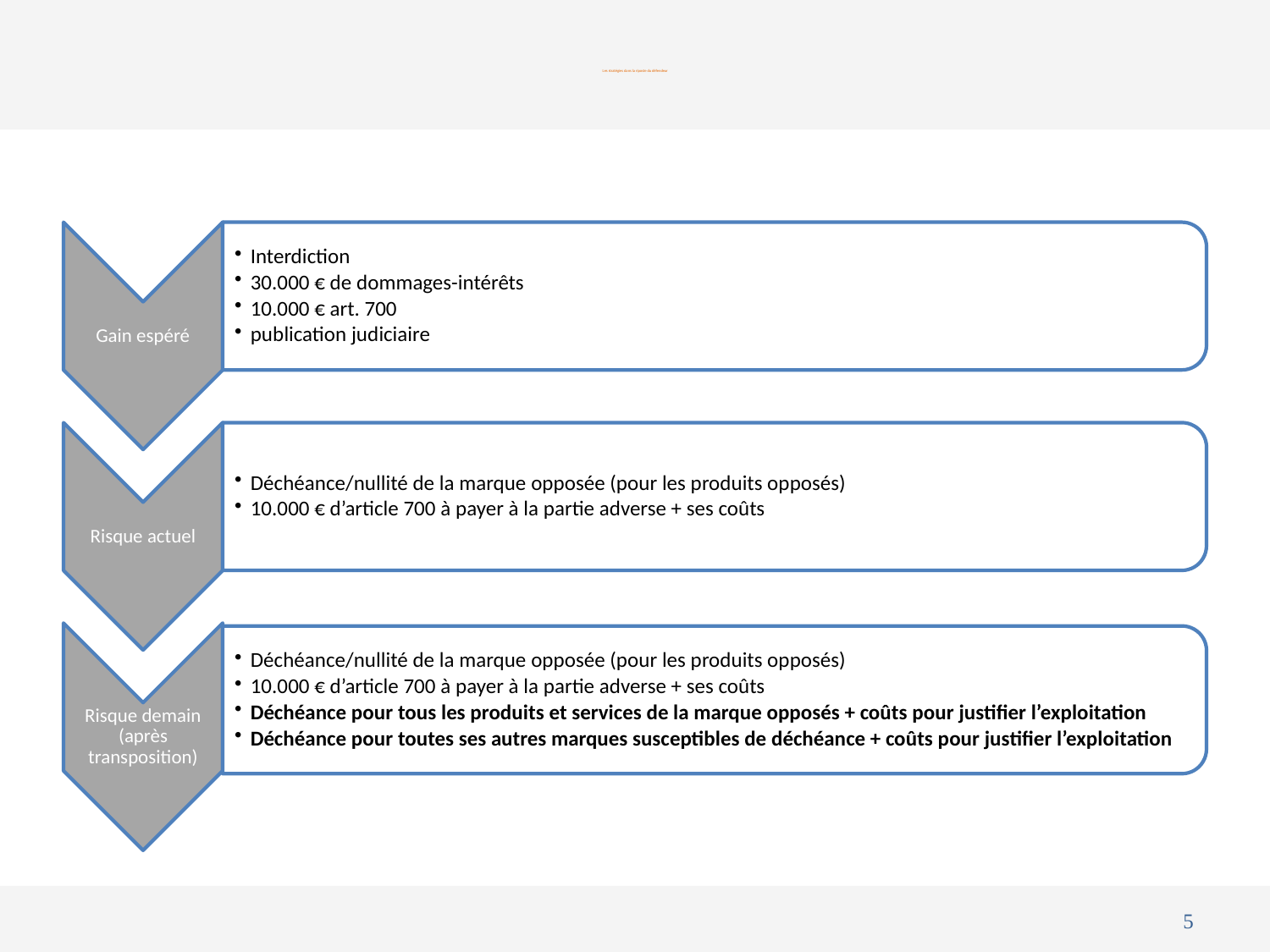

# Les stratégies dans la riposte du défendeur
Gain espéré
Interdiction
30.000 € de dommages-intérêts
10.000 € art. 700
publication judiciaire
Risque actuel
Déchéance/nullité de la marque opposée (pour les produits opposés)
10.000 € d’article 700 à payer à la partie adverse + ses coûts
Risque demain (après transposition)
Déchéance/nullité de la marque opposée (pour les produits opposés)
10.000 € d’article 700 à payer à la partie adverse + ses coûts
Déchéance pour tous les produits et services de la marque opposés + coûts pour justifier l’exploitation
Déchéance pour toutes ses autres marques susceptibles de déchéance + coûts pour justifier l’exploitation
5